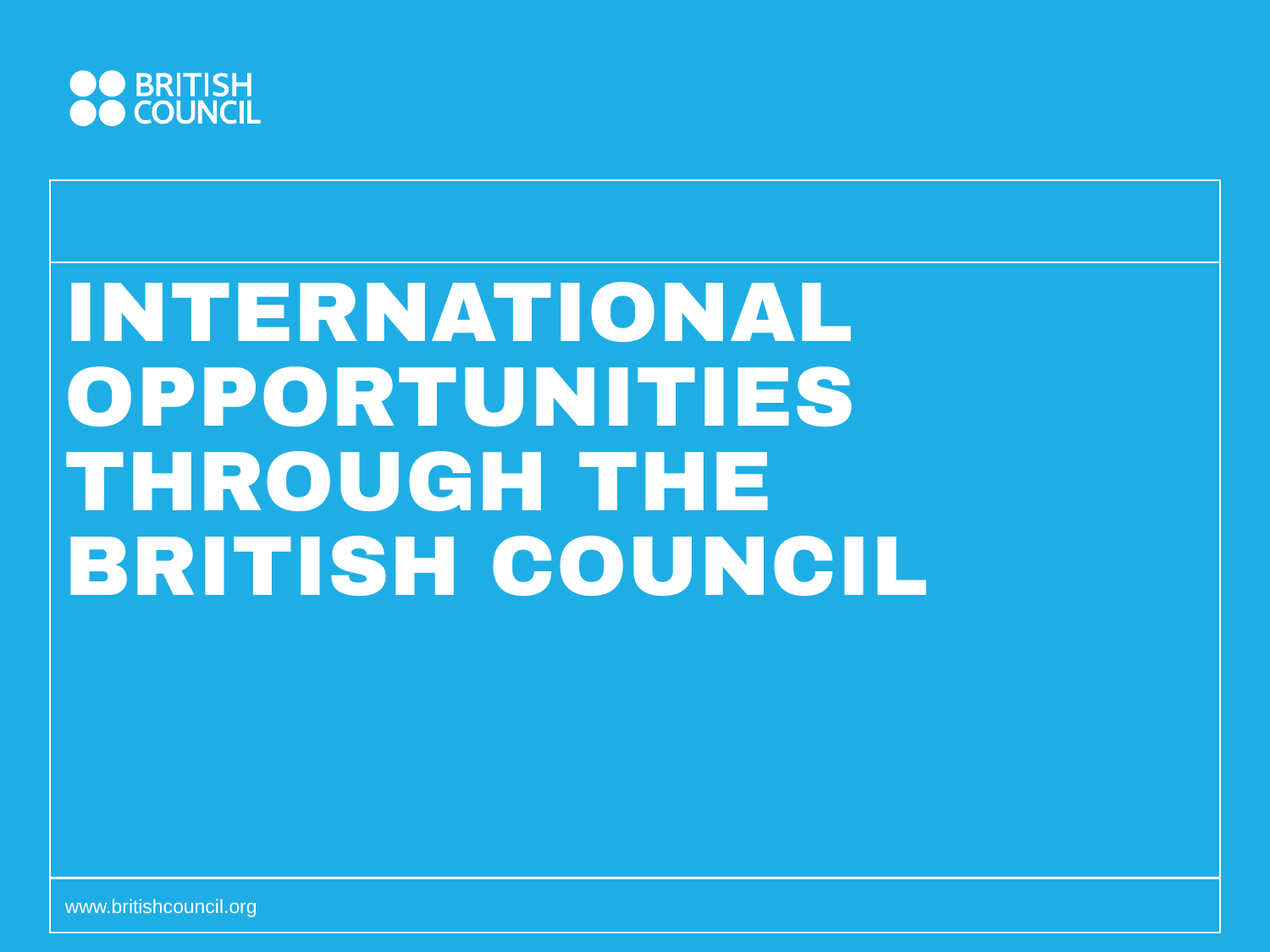

# INTERNATIONAL OPPORTUNITIES THROUGH THE BRITISH COUNCIL
www.britishcouncil.org